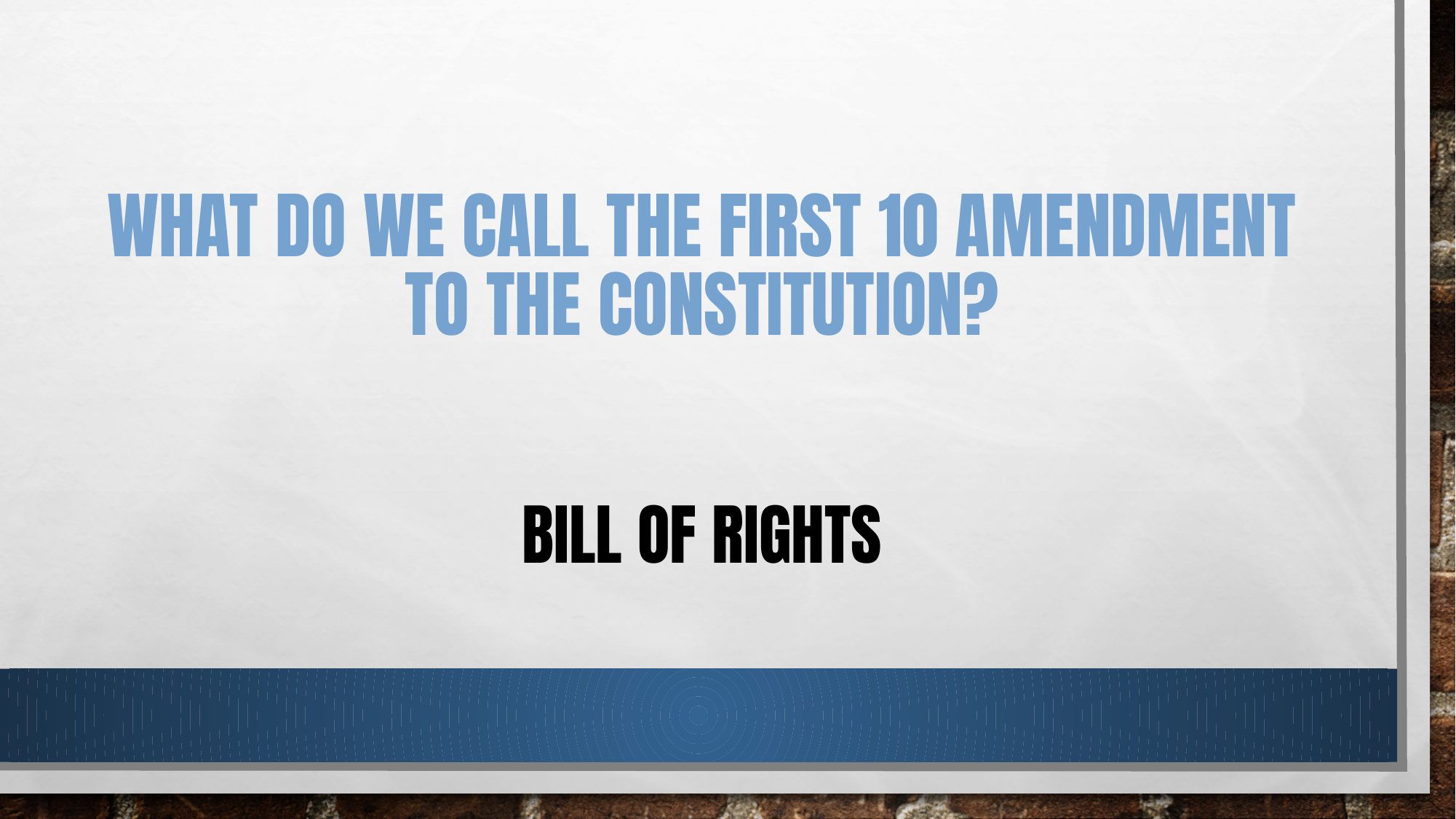

# What do we call the first 10 amendment to the constitution?
Bill of rights